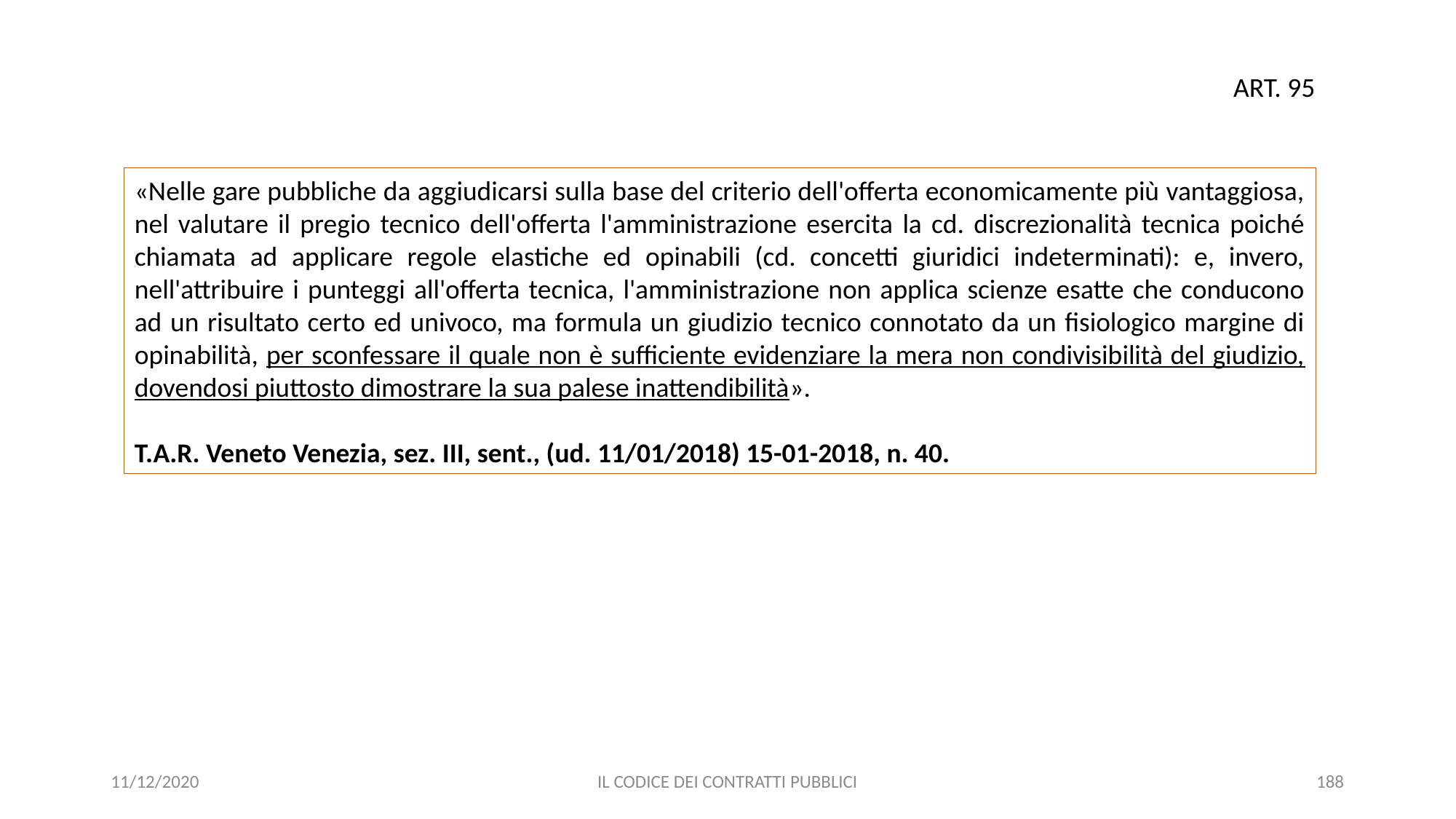

ART. 95
«Nelle gare pubbliche da aggiudicarsi sulla base del criterio dell'offerta economicamente più vantaggiosa, nel valutare il pregio tecnico dell'offerta l'amministrazione esercita la cd. discrezionalità tecnica poiché chiamata ad applicare regole elastiche ed opinabili (cd. concetti giuridici indeterminati): e, invero, nell'attribuire i punteggi all'offerta tecnica, l'amministrazione non applica scienze esatte che conducono ad un risultato certo ed univoco, ma formula un giudizio tecnico connotato da un fisiologico margine di opinabilità, per sconfessare il quale non è sufficiente evidenziare la mera non condivisibilità del giudizio, dovendosi piuttosto dimostrare la sua palese inattendibilità».

T.A.R. Veneto Venezia, sez. III, sent., (ud. 11/01/2018) 15-01-2018, n. 40.
11/12/2020
IL CODICE DEI CONTRATTI PUBBLICI
188